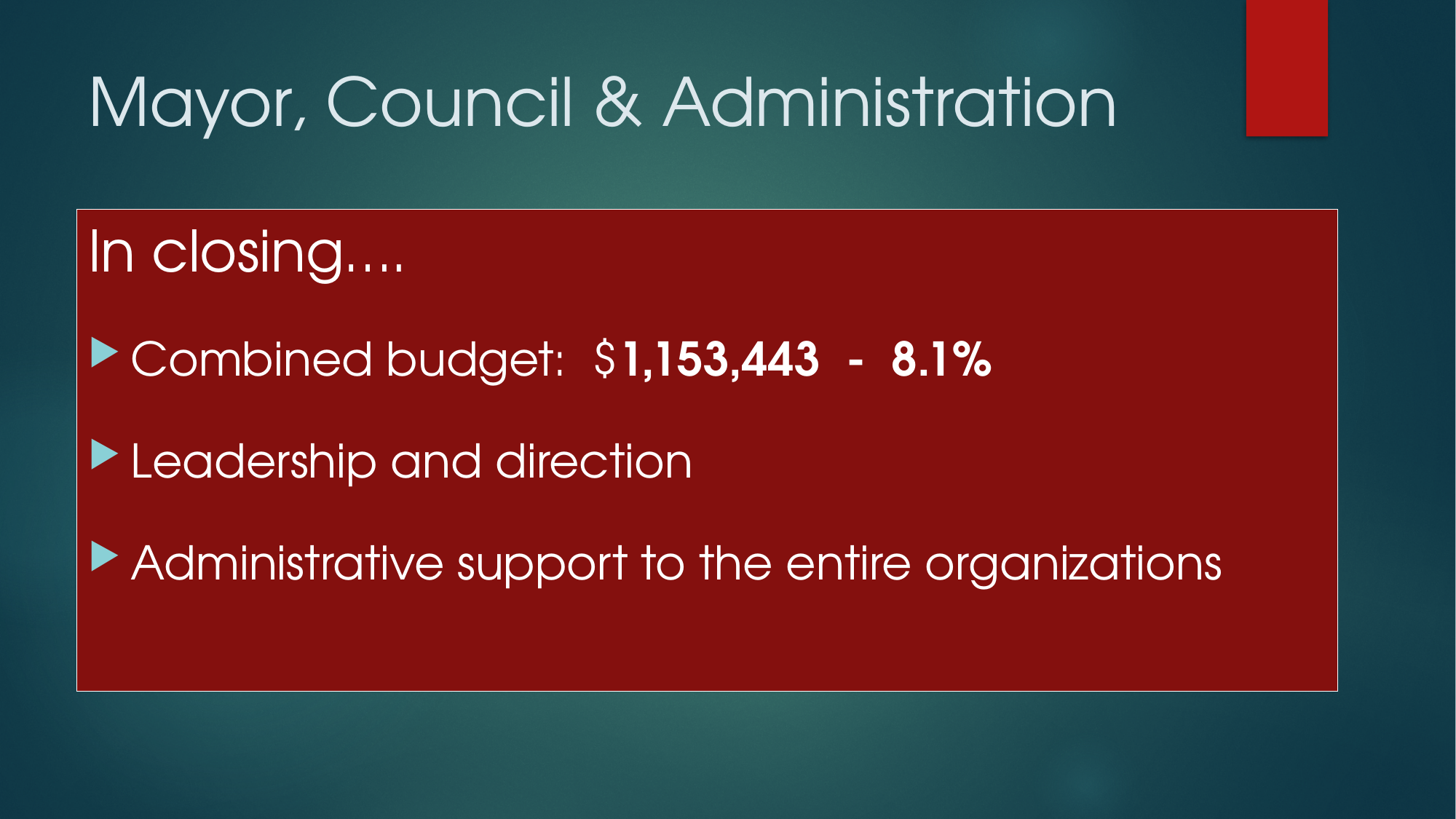

# Mayor, Council & Administration
In closing….

Combined budget:  $1,153,443  -  8.1%

Leadership and direction

Administrative support to the entire organizations